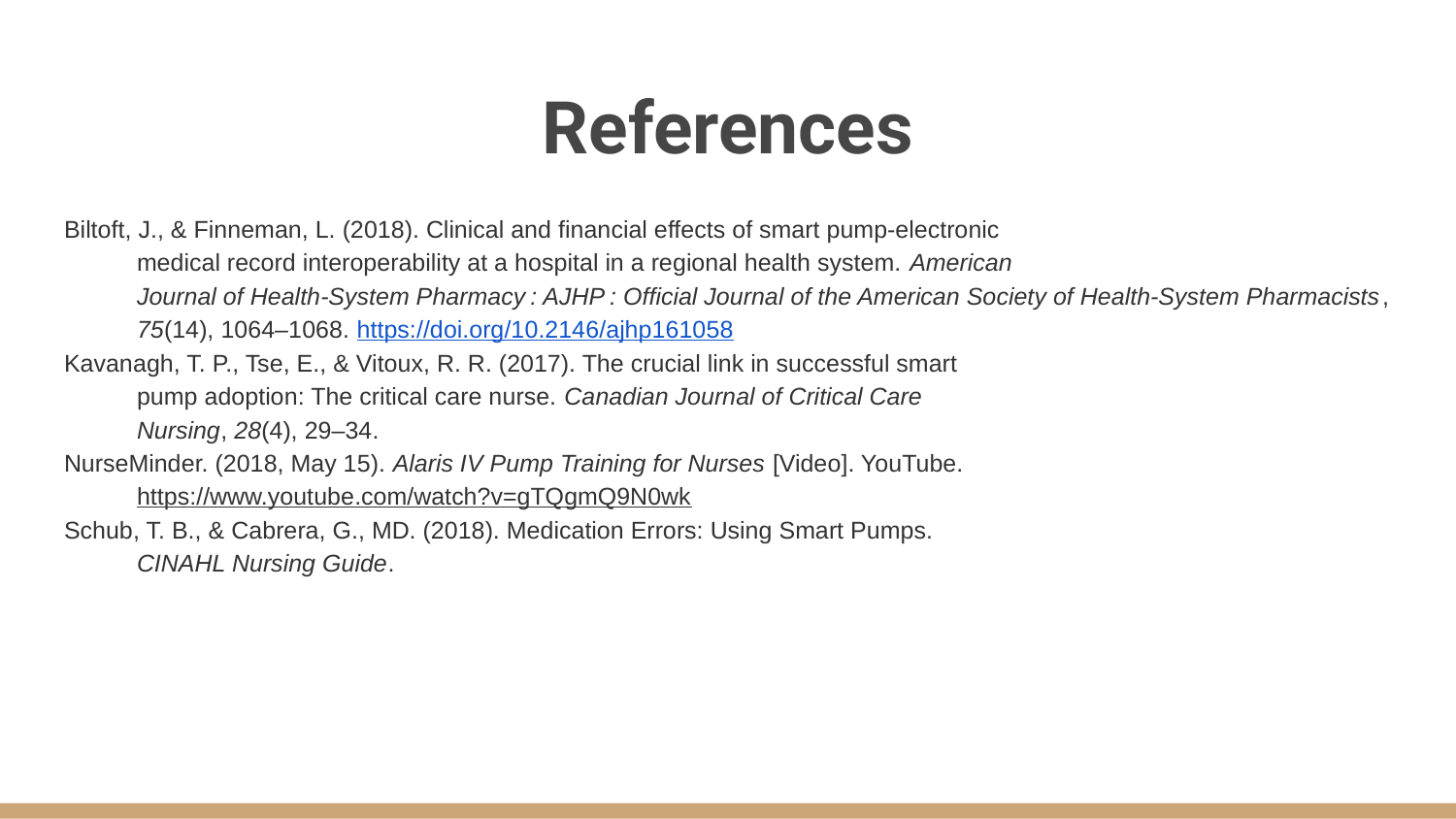

# References
Biltoft, J., & Finneman, L. (2018). Clinical and financial effects of smart pump-electronic
medical record interoperability at a hospital in a regional health system. American
Journal of Health-System Pharmacy : AJHP : Official Journal of the American Society of Health-System Pharmacists, 75(14), 1064–1068. https://doi.org/10.2146/ajhp161058
Kavanagh, T. P., Tse, E., & Vitoux, R. R. (2017). The crucial link in successful smart
pump adoption: The critical care nurse. Canadian Journal of Critical Care
Nursing, 28(4), 29–34.
NurseMinder. (2018, May 15). Alaris IV Pump Training for Nurses [Video]. YouTube.
https://www.youtube.com/watch?v=gTQgmQ9N0wk
Schub, T. B., & Cabrera, G., MD. (2018). Medication Errors: Using Smart Pumps.
CINAHL Nursing Guide.